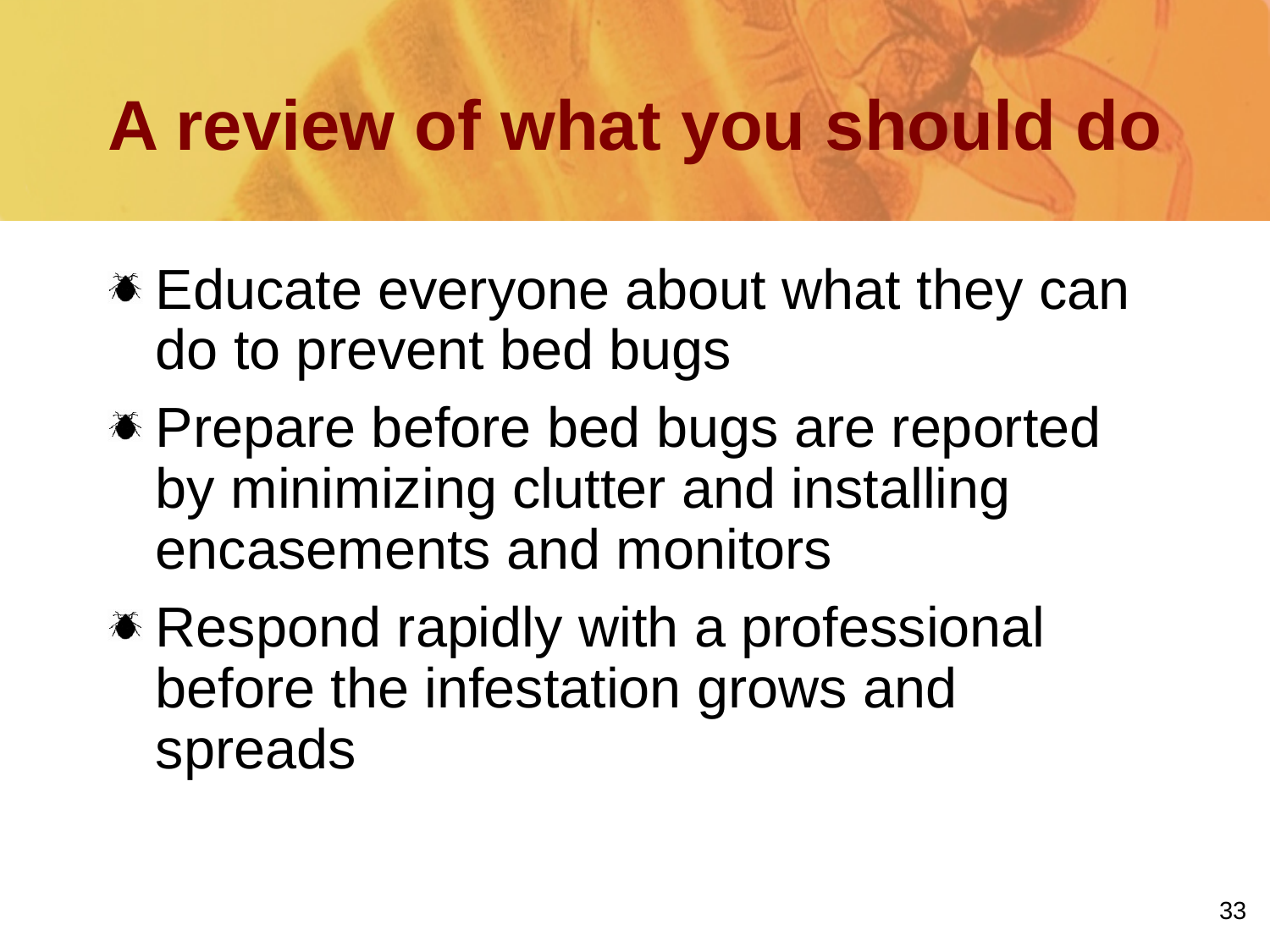

Educate everyone about what they can do to prevent bed bugs
Prepare before bed bugs are reported by minimizing clutter and installing encasements and monitors
Respond rapidly with a professional before the infestation grows and spreads

A review of what you should do
33